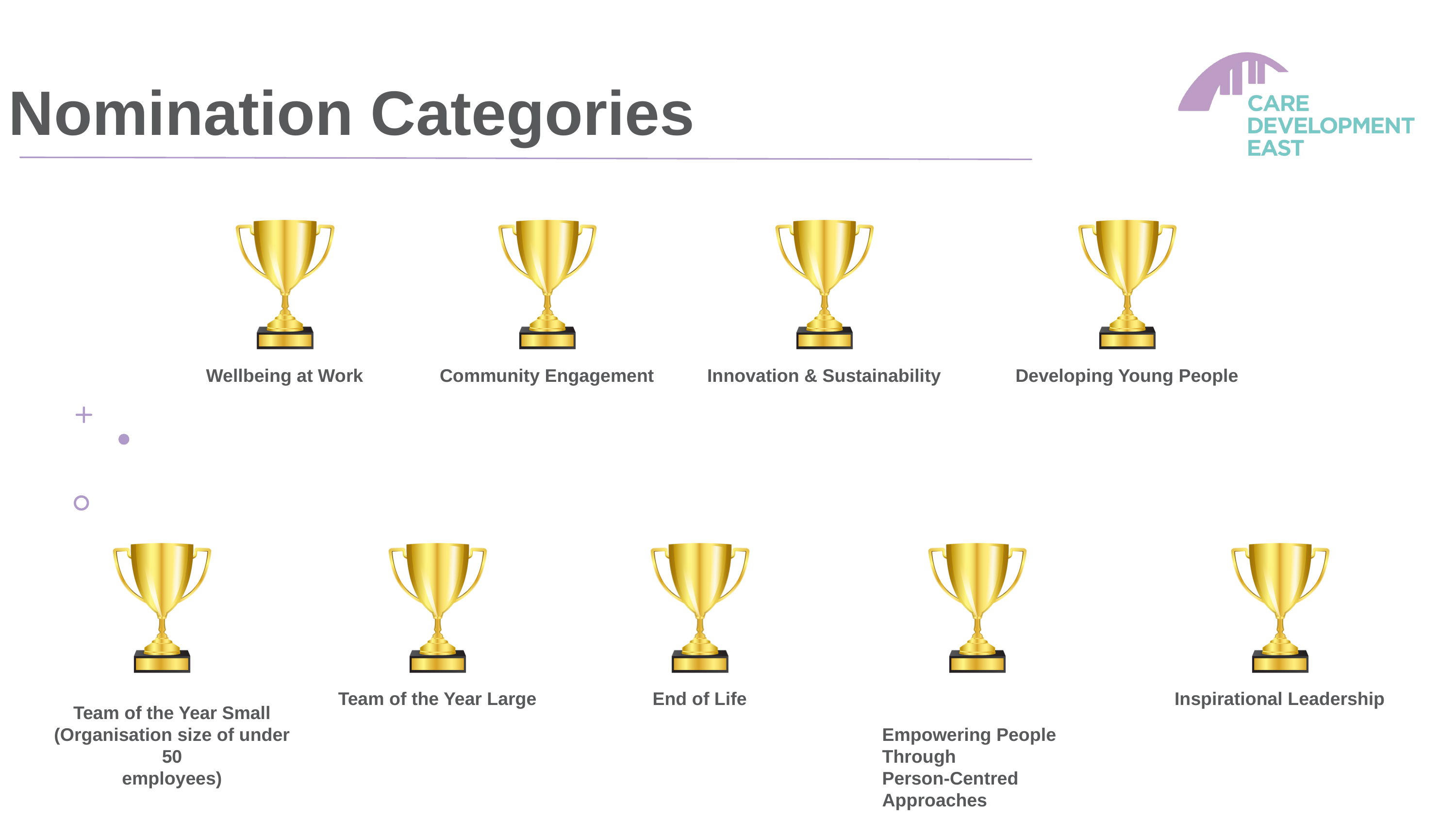

Nomination Categories

Wellbeing at Work

Community Engagement

Innovation & Sustainability

Developing Young People

Team of the Year Large

End of Life

Inspirational Leadership

Team of the Year Small
(Organisation size of under 50
employees)
Empowering People Through
Person-Centred Approaches